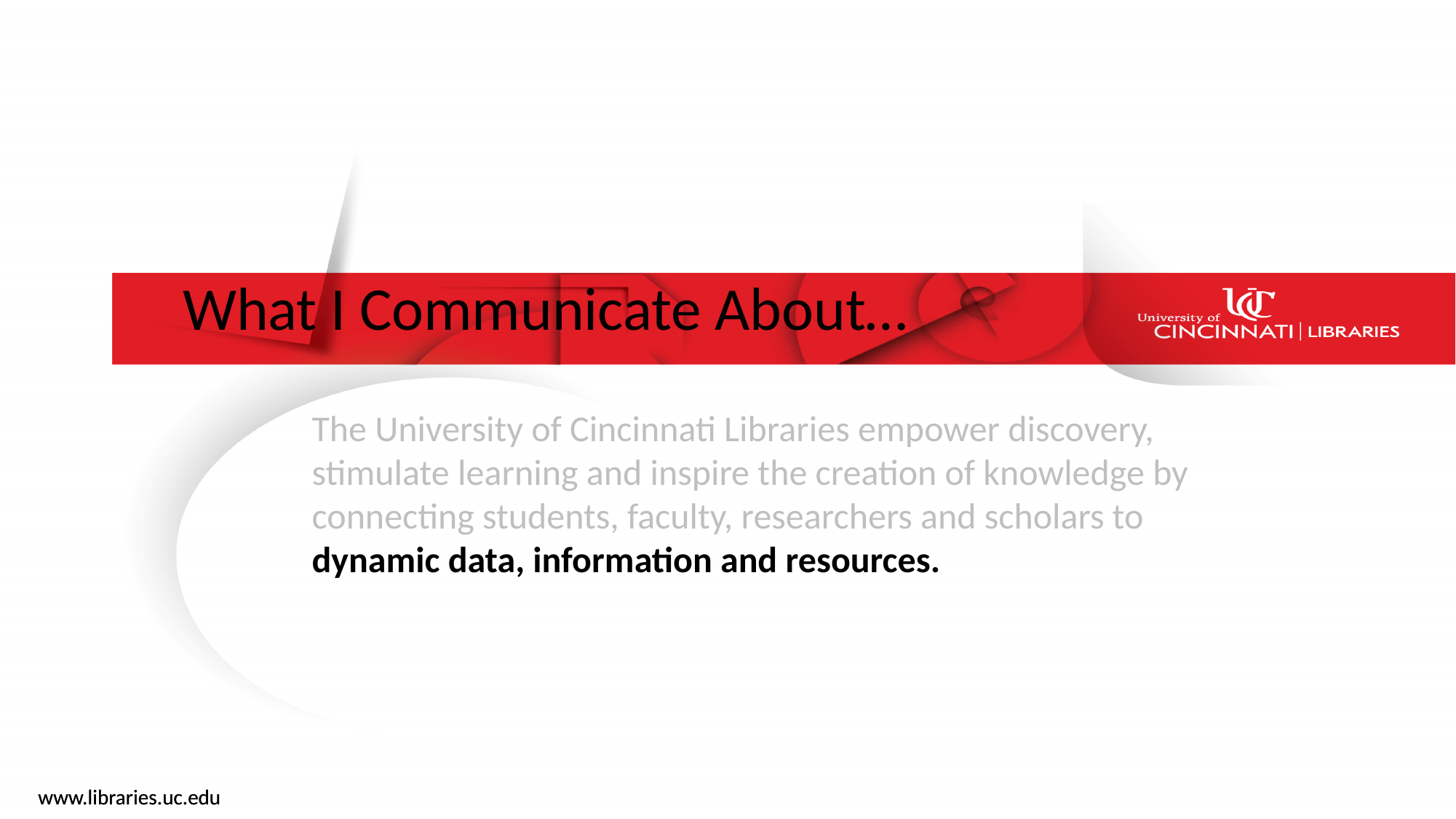

# What I Communicate About…
The University of Cincinnati Libraries empower discovery, stimulate learning and inspire the creation of knowledge by connecting students, faculty, researchers and scholars to dynamic data, information and resources.